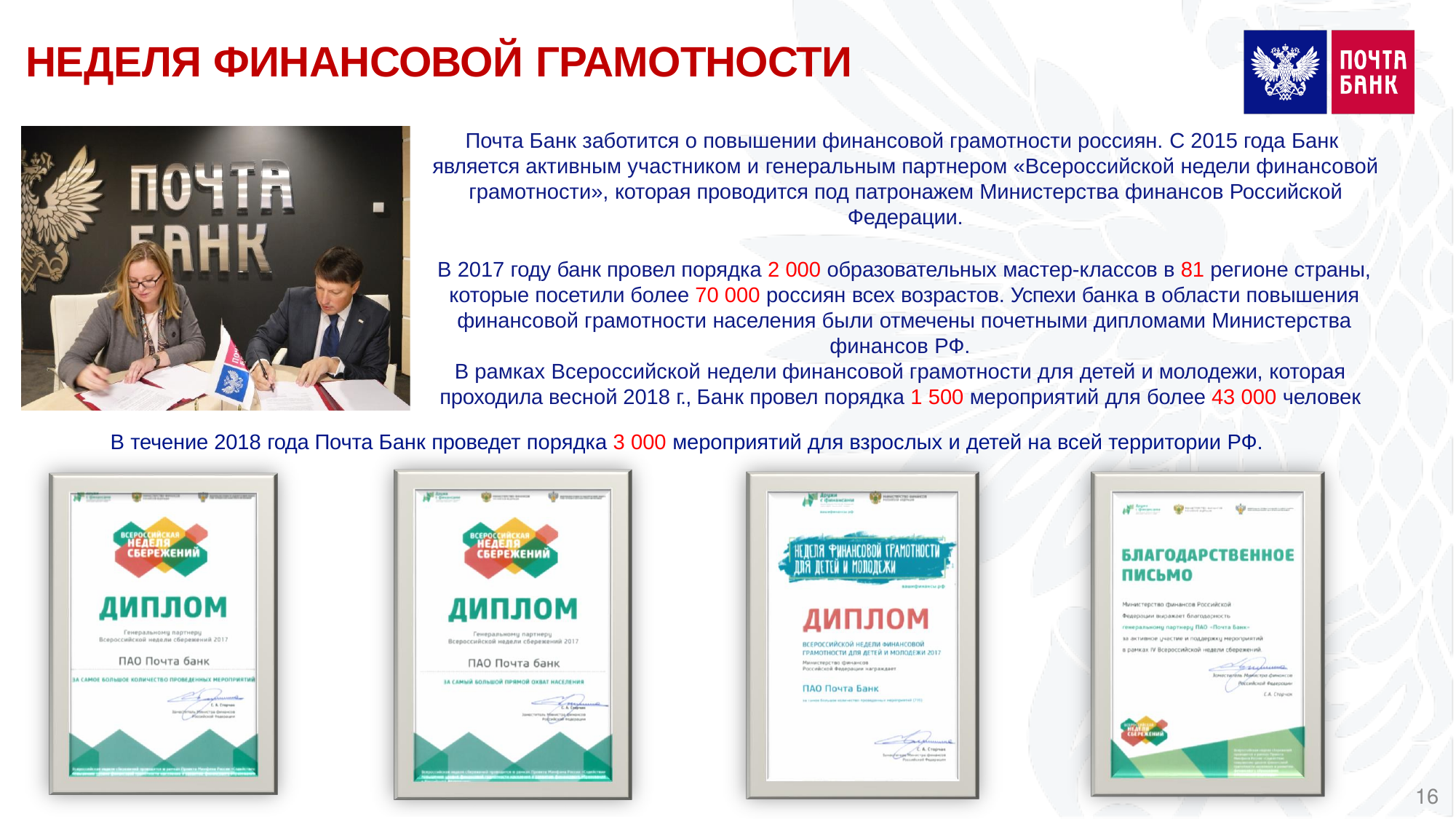

НЕДЕЛЯ ФИНАНСОВОЙ ГРАМОТНОСТИ
Почта Банк заботится о повышении финансовой грамотности россиян. С 2015 года Банк
является активным участником и генеральным партнером «Всероссийской недели финансовой  грамотности», которая проводится под патронажем Министерства финансов Российской  Федерации.

В 2017 году банк провел порядка 2 000 образовательных мастер-классов в 81 регионе страны,  которые посетили более 70 000 россиян всех возрастов. Успехи банка в области повышения  финансовой грамотности населения были отмечены почетными дипломами Министерства
финансов РФ.
В рамках Всероссийской недели финансовой грамотности для детей и молодежи, которая
проходила весной 2018 г., Банк провел порядка 1 500 мероприятий для более 43 000 человек
В течение 2018 года Почта Банк проведет порядка 3 000 мероприятий для взрослых и детей на всей территории РФ.

16